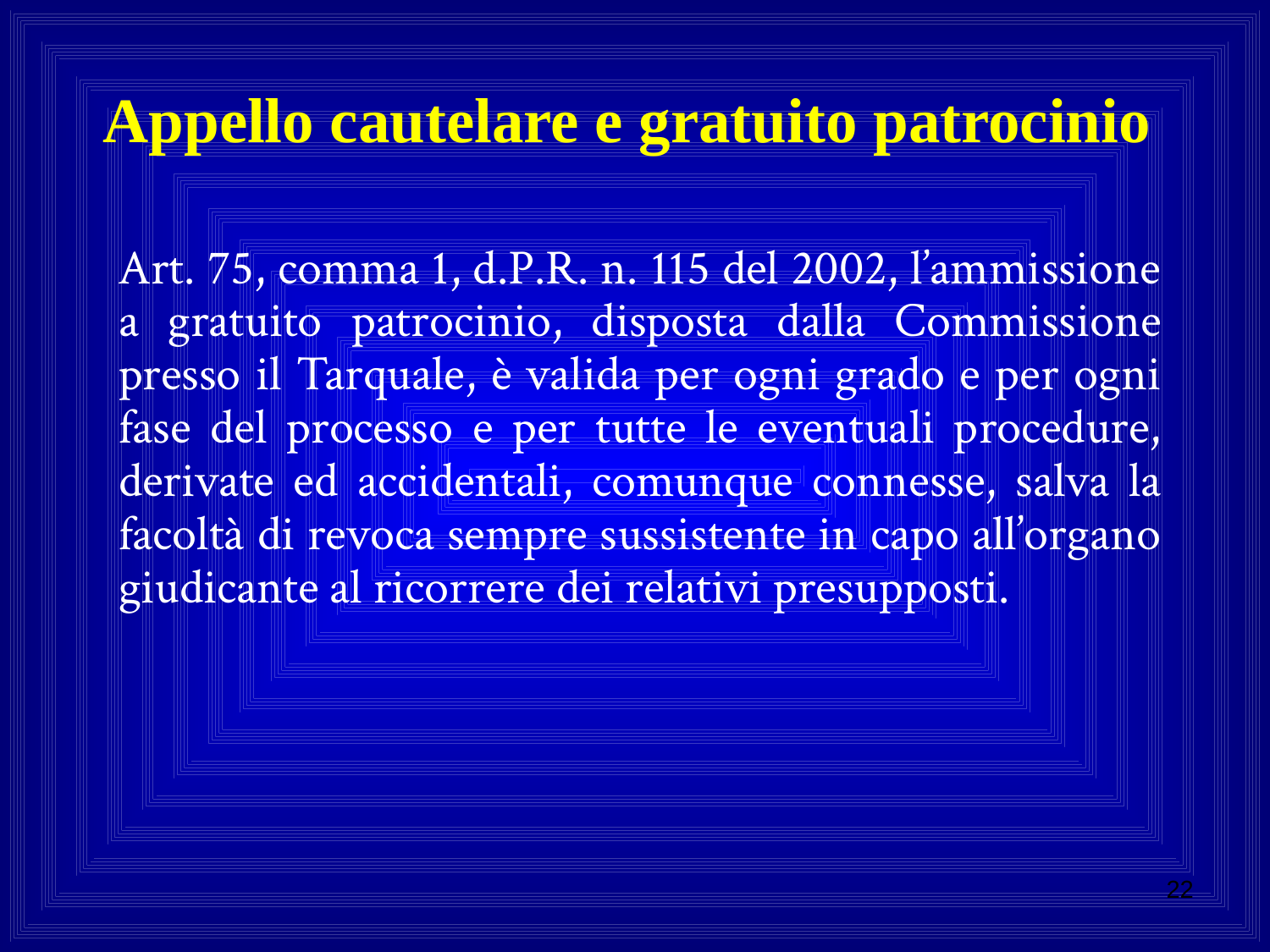

# Appello cautelare e gratuito patrocinio
      Art. 75, comma 1, d.P.R. n. 115 del 2002, l’ammissione a gratuito patrocinio, disposta dalla Commissione presso il Tarquale, è valida per ogni grado e per ogni fase del processo e per tutte le eventuali procedure, derivate ed accidentali, comunque connesse, salva la facoltà di revoca sempre sussistente in capo all’organo giudicante al ricorrere dei relativi presupposti.
22